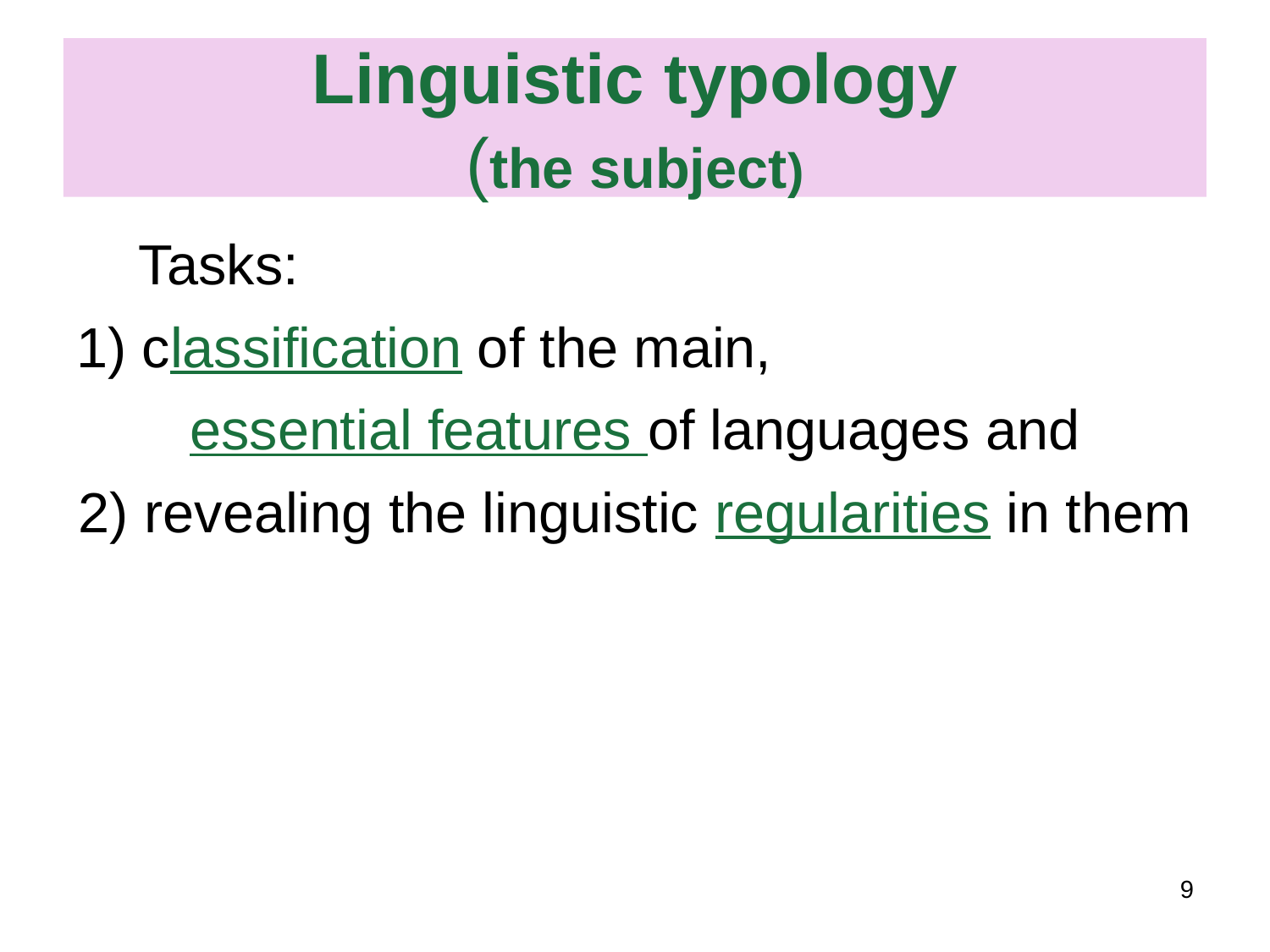

Linguistic typology
(the subject)
    Tasks:
1) classification of the main,
essential features of languages and
2) revealing the linguistic regularities in them

9